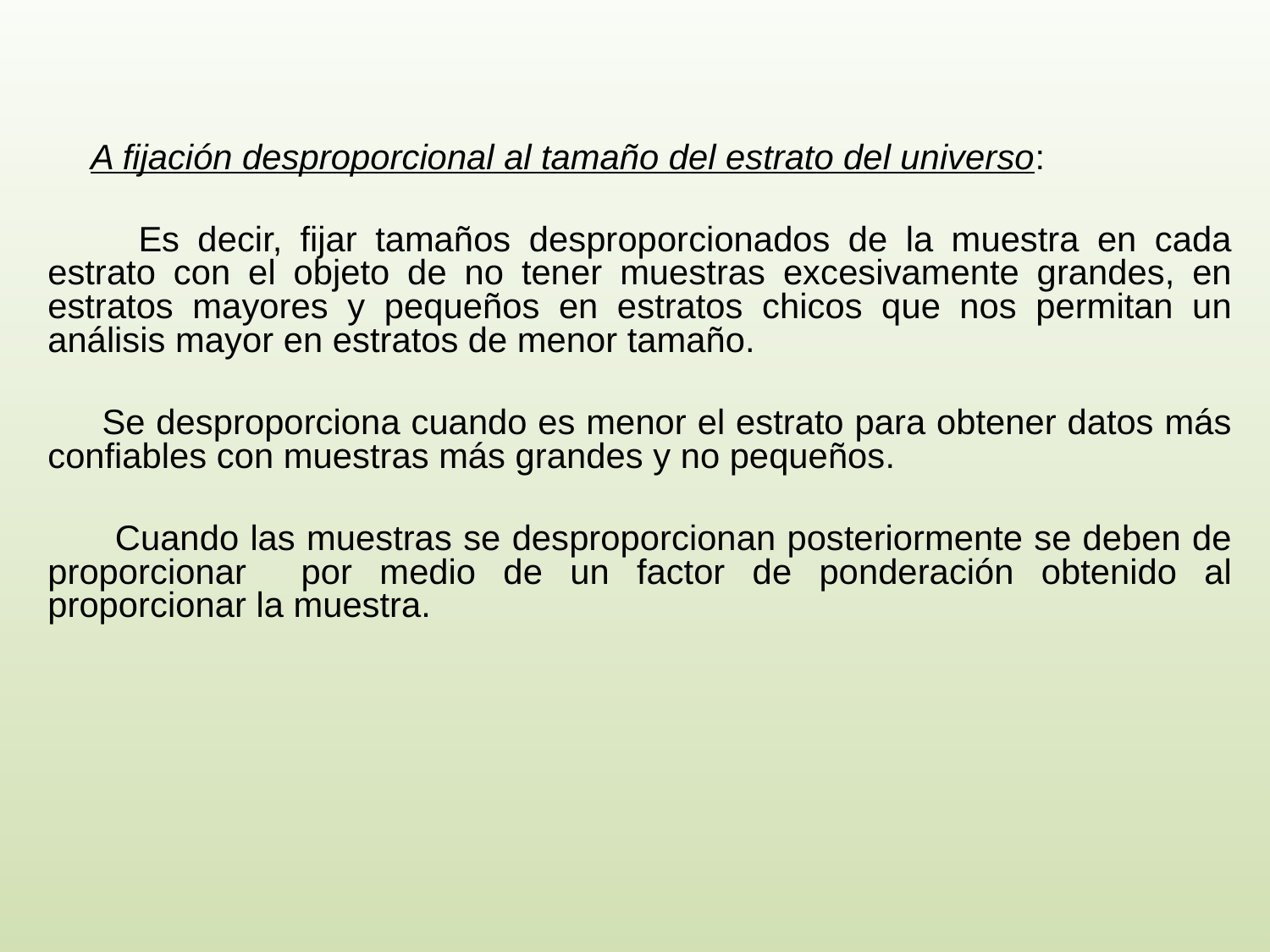

A fijación desproporcional al tamaño del estrato del universo:

     Es decir, fijar tamaños desproporcionados de la muestra en cada estrato con el objeto de no tener muestras excesivamente grandes, en estratos mayores y pequeños en estratos chicos que nos permitan un análisis mayor en estratos de menor tamaño.

     Se desproporciona cuando es menor el estrato para obtener datos más confiables con muestras más grandes y no pequeños.

      Cuando las muestras se desproporcionan posteriormente se deben de proporcionar  por medio de un factor de ponderación obtenido al proporcionar la muestra.